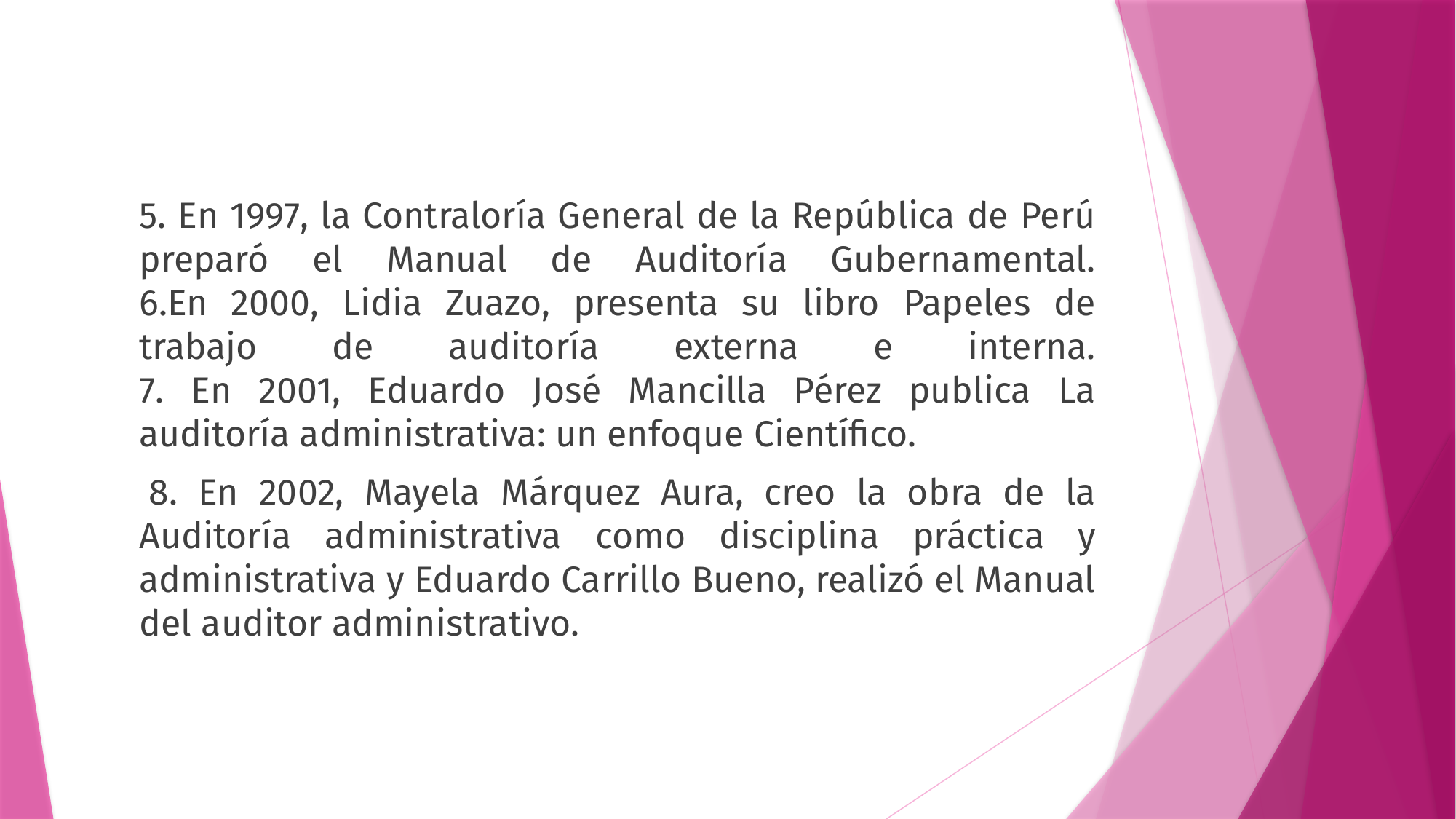

#
5. En 1997, la Contraloría General de la República de Perú preparó el Manual de Auditoría Gubernamental.
6.En 2000, Lidia Zuazo, presenta su libro Papeles de trabajo de auditoría externa e interna.
7. En 2001, Eduardo José Mancilla Pérez publica La auditoría administrativa: un enfoque Científico.
 8. En 2002, Mayela Márquez Aura, creo la obra de la Auditoría administrativa como disciplina práctica y administrativa y Eduardo Carrillo Bueno, realizó el Manual del auditor administrativo.